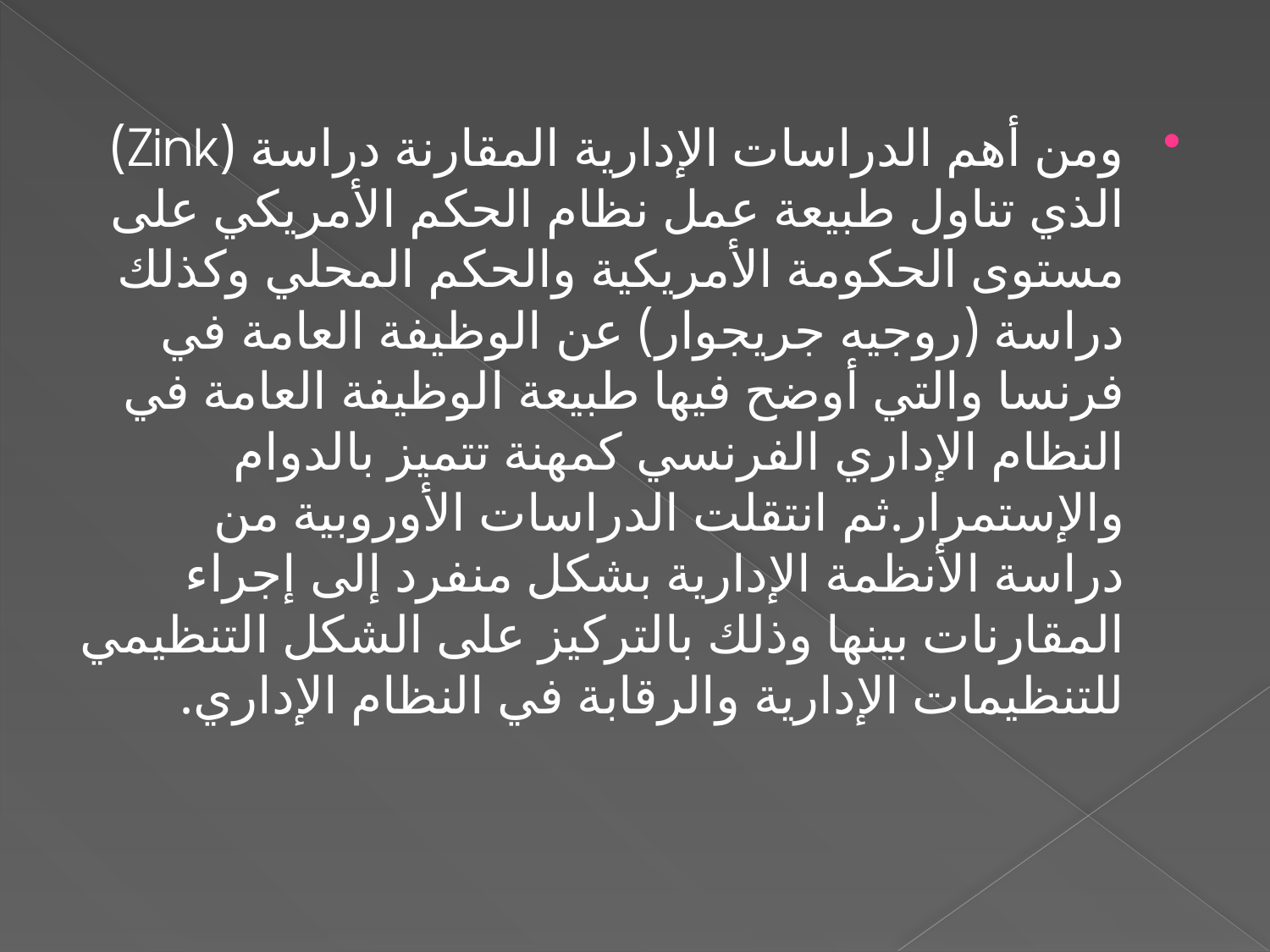

ومن أهم الدراسات الإدارية المقارنة دراسة (Zink) الذي تناول طبيعة عمل نظام الحكم الأمريكي على مستوى الحكومة الأمريكية والحكم المحلي وكذلك دراسة (روجيه جريجوار) عن الوظيفة العامة في فرنسا والتي أوضح فيها طبيعة الوظيفة العامة في النظام الإداري الفرنسي كمهنة تتميز بالدوام والإستمرار.ثم انتقلت الدراسات الأوروبية من دراسة الأنظمة الإدارية بشكل منفرد إلى إجراء المقارنات بينها وذلك بالتركيز على الشكل التنظيمي للتنظيمات الإدارية والرقابة في النظام الإداري.